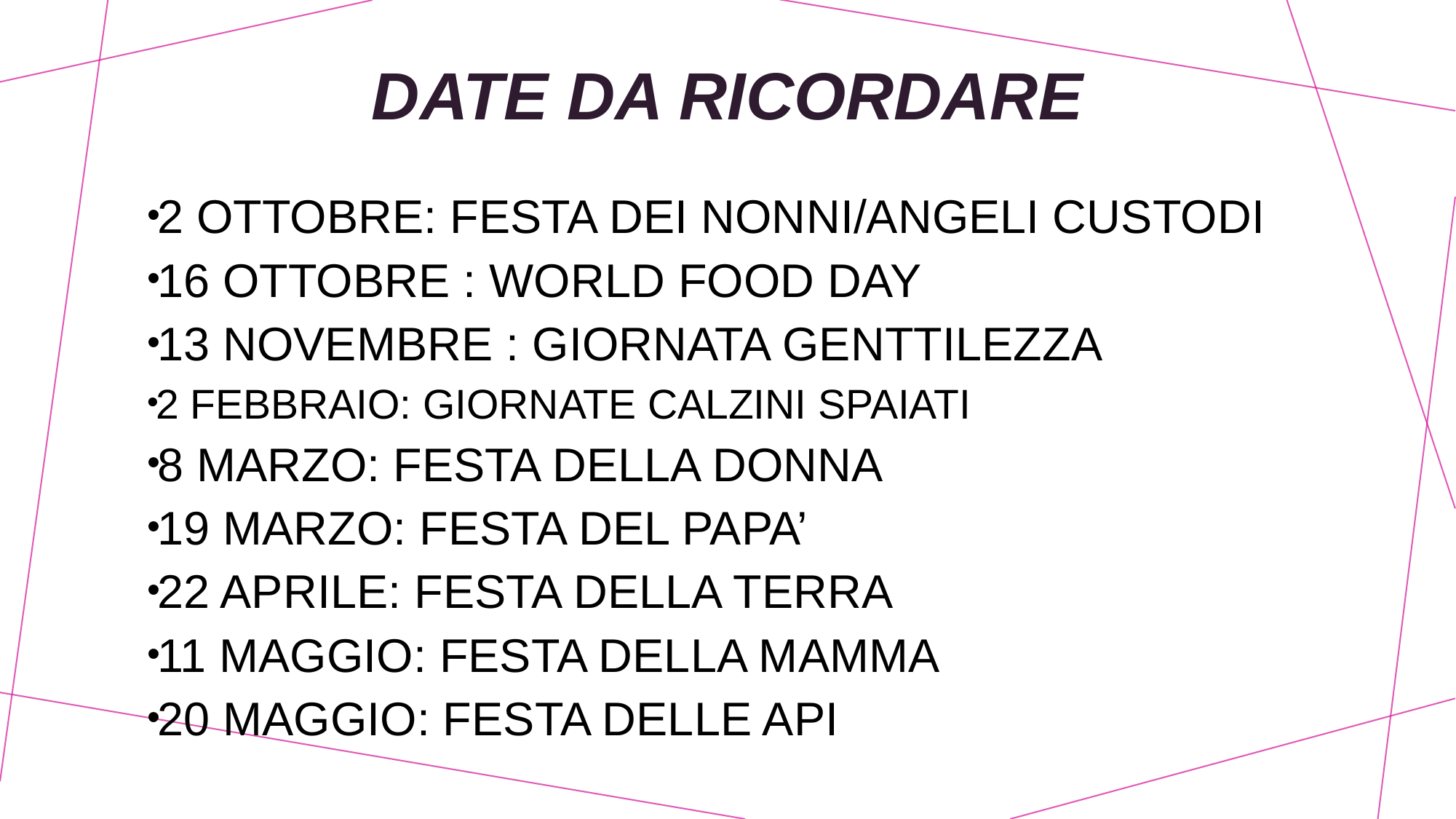

# DATE DA RICORDARE
2 OTTOBRE: FESTA DEI NONNI/ANGELI CUSTODI
16 OTTOBRE : WORLD FOOD DAY
13 NOVEMBRE : GIORNATA GENTTILEZZA
2 FEBBRAIO: GIORNATE CALZINI SPAIATI
8 MARZO: FESTA DELLA DONNA
19 MARZO: FESTA DEL PAPA’
22 APRILE: FESTA DELLA TERRA
11 MAGGIO: FESTA DELLA MAMMA
20 MAGGIO: FESTA DELLE API